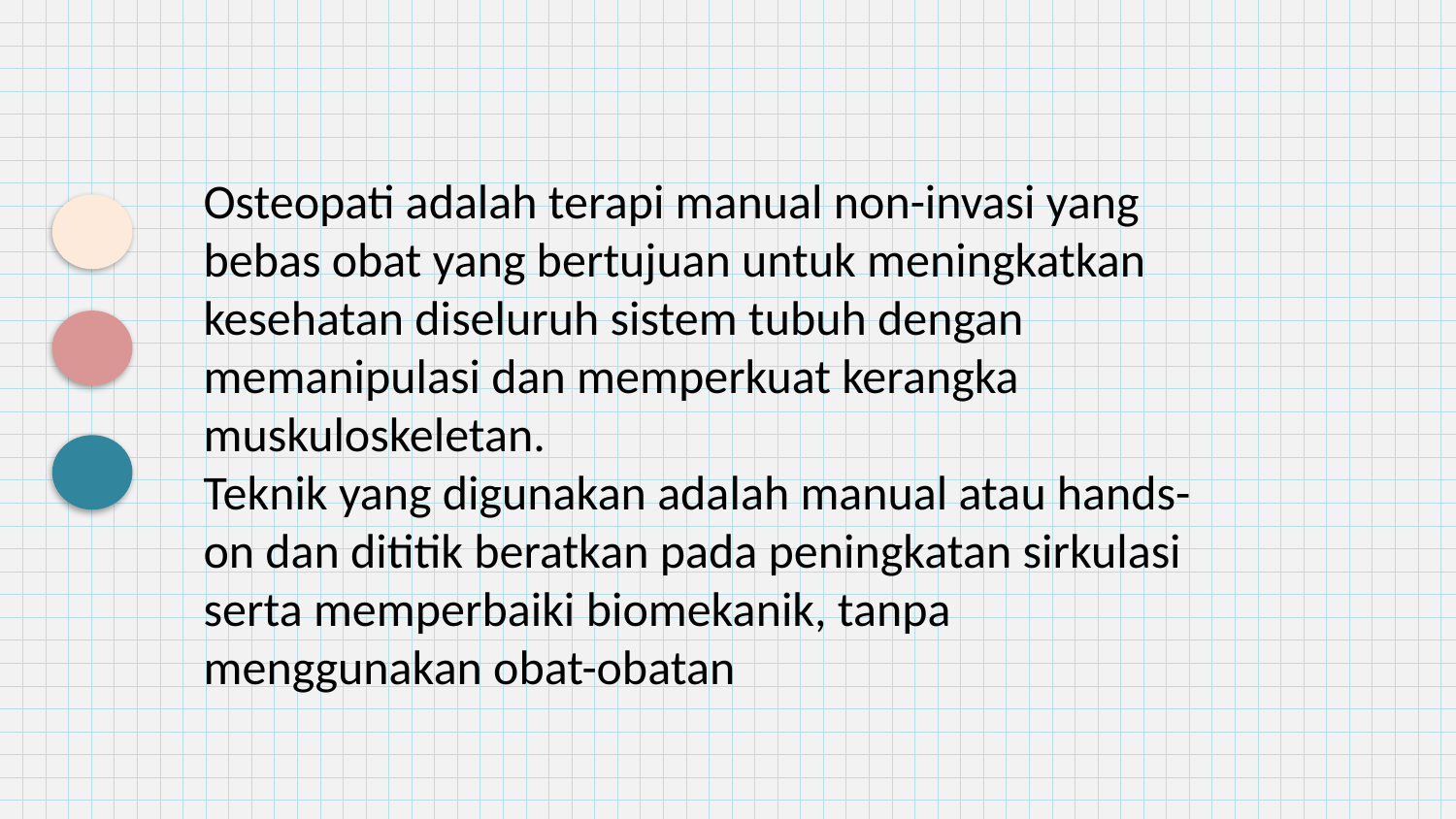

Osteopati adalah terapi manual non-invasi yang bebas obat yang bertujuan untuk meningkatkan kesehatan diseluruh sistem tubuh dengan memanipulasi dan memperkuat kerangka muskuloskeletan.
Teknik yang digunakan adalah manual atau hands-on dan dititik beratkan pada peningkatan sirkulasi serta memperbaiki biomekanik, tanpa menggunakan obat-obatan